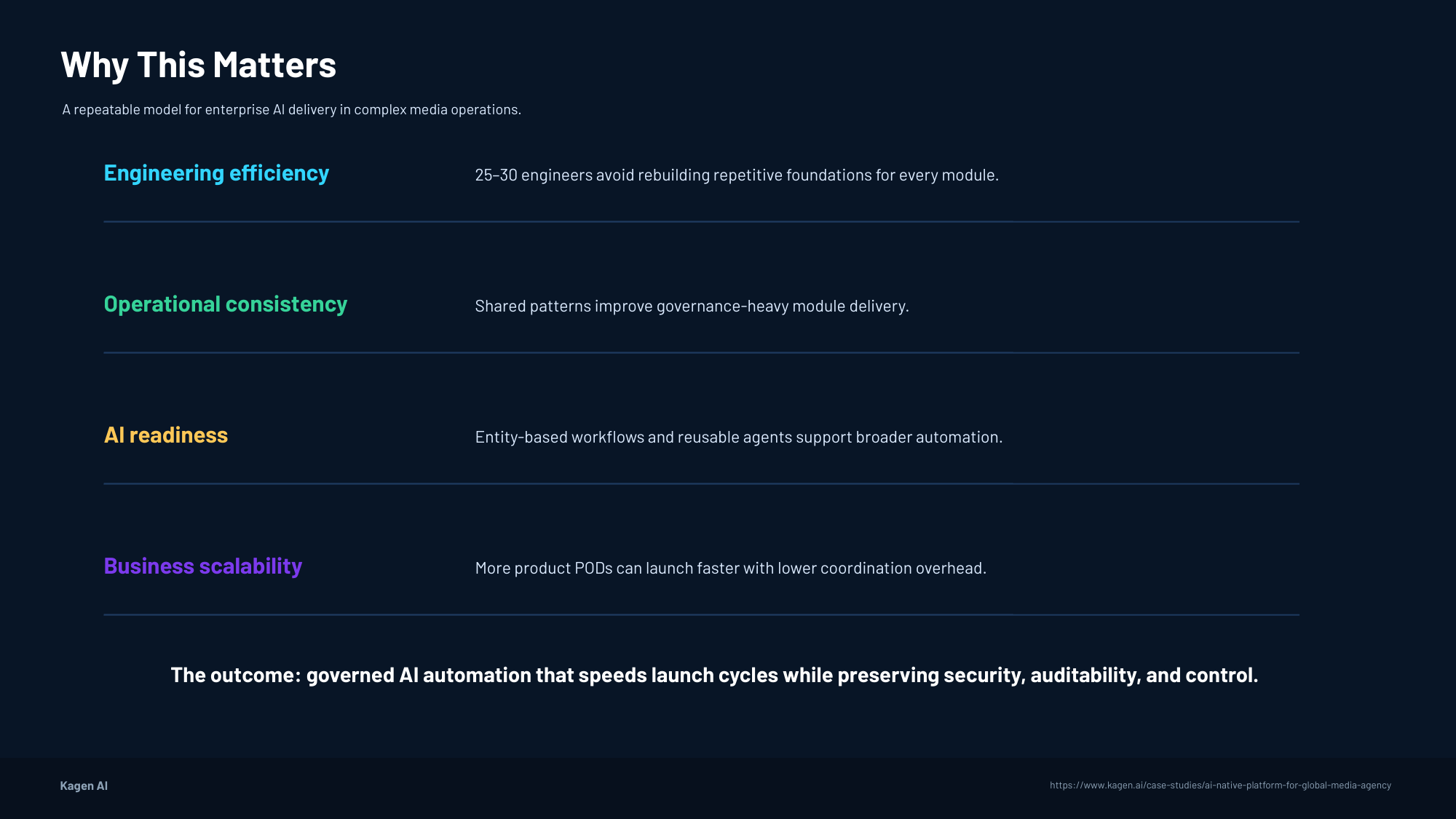

Why This Matters
A repeatable model for enterprise AI delivery in complex media operations.
Engineering efficiency
25–30 engineers avoid rebuilding repetitive foundations for every module.

Operational consistency
Shared patterns improve governance-heavy module delivery.

AI readiness
Entity-based workflows and reusable agents support broader automation.

Business scalability
More product PODs can launch faster with lower coordination overhead.

The outcome: governed AI automation that speeds launch cycles while preserving security, auditability, and control.

Kagen AI
https://www.kagen.ai/case-studies/ai-native-platform-for-global-media-agency